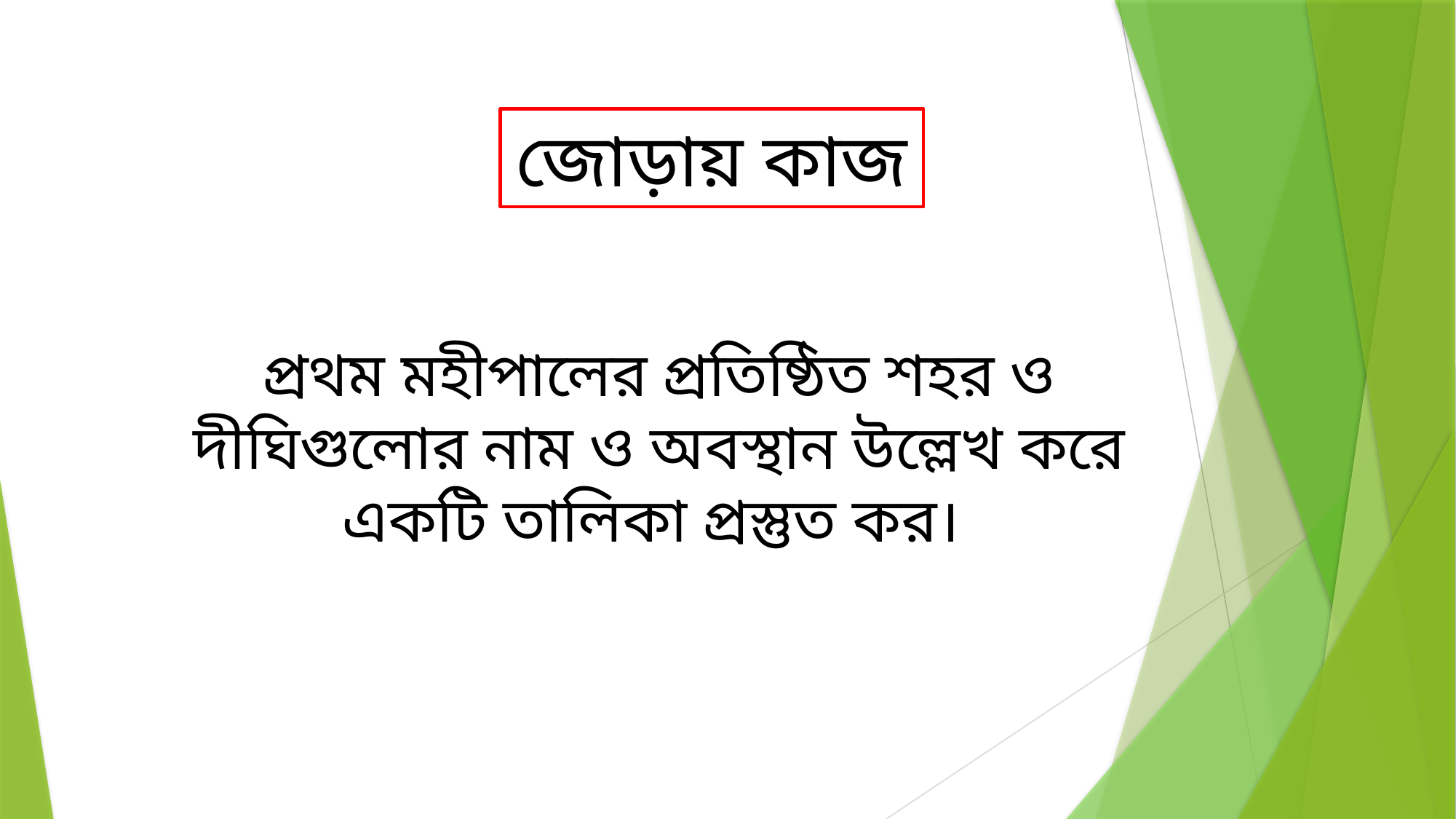

জোড়ায় কাজ
প্রথম মহীপালের প্রতিষ্ঠিত শহর ও দীঘিগুলোর নাম ও অবস্থান উল্লেখ করে একটি তালিকা প্রস্তুত কর।